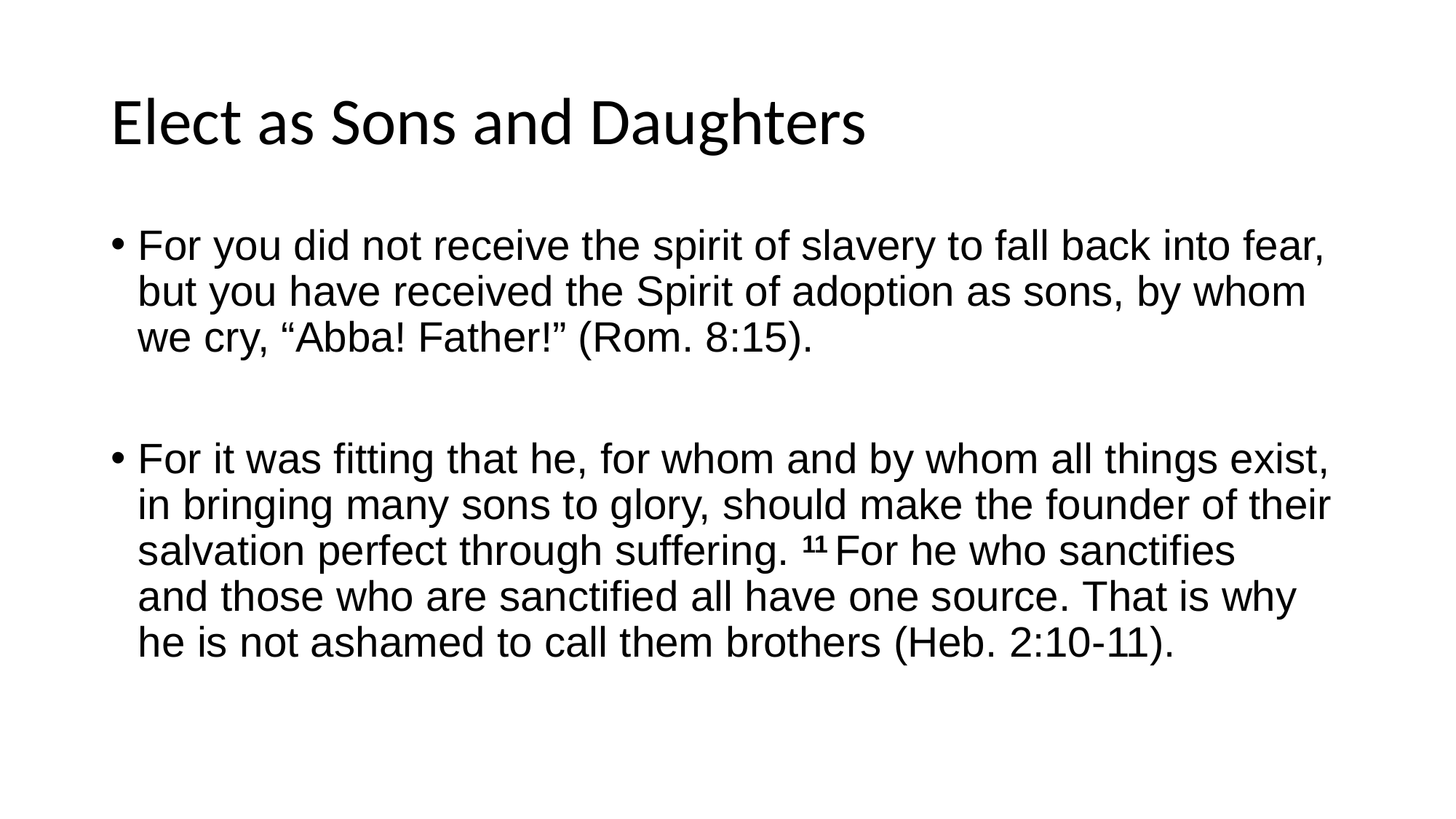

# Elect as Sons and Daughters
For you did not receive the spirit of slavery to fall back into fear, but you have received the Spirit of adoption as sons, by whom we cry, “Abba! Father!” (Rom. 8:15).

For it was fitting that he, for whom and by whom all things exist, in bringing many sons to glory, should make the founder of their salvation perfect through suffering. 11 For he who sanctifies and those who are sanctified all have one source. That is why he is not ashamed to call them brothers (Heb. 2:10-11).